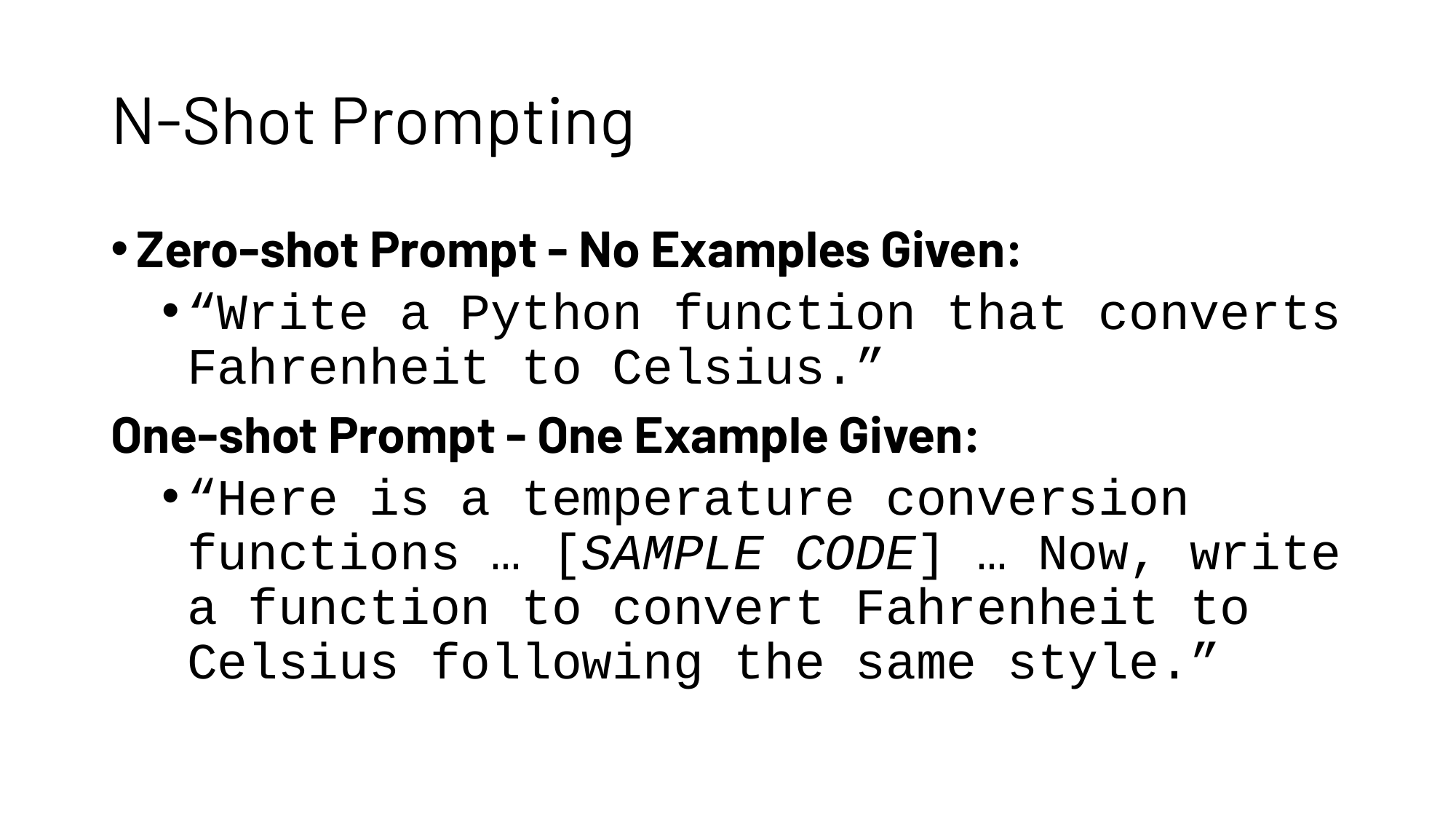

# N-Shot Prompting
Zero-shot Prompt - No Examples Given:
“Write a Python function that converts Fahrenheit to Celsius.”
One-shot Prompt - One Example Given:
“Here is a temperature conversion functions … [SAMPLE CODE] … Now, write a function to convert Fahrenheit to Celsius following the same style.”